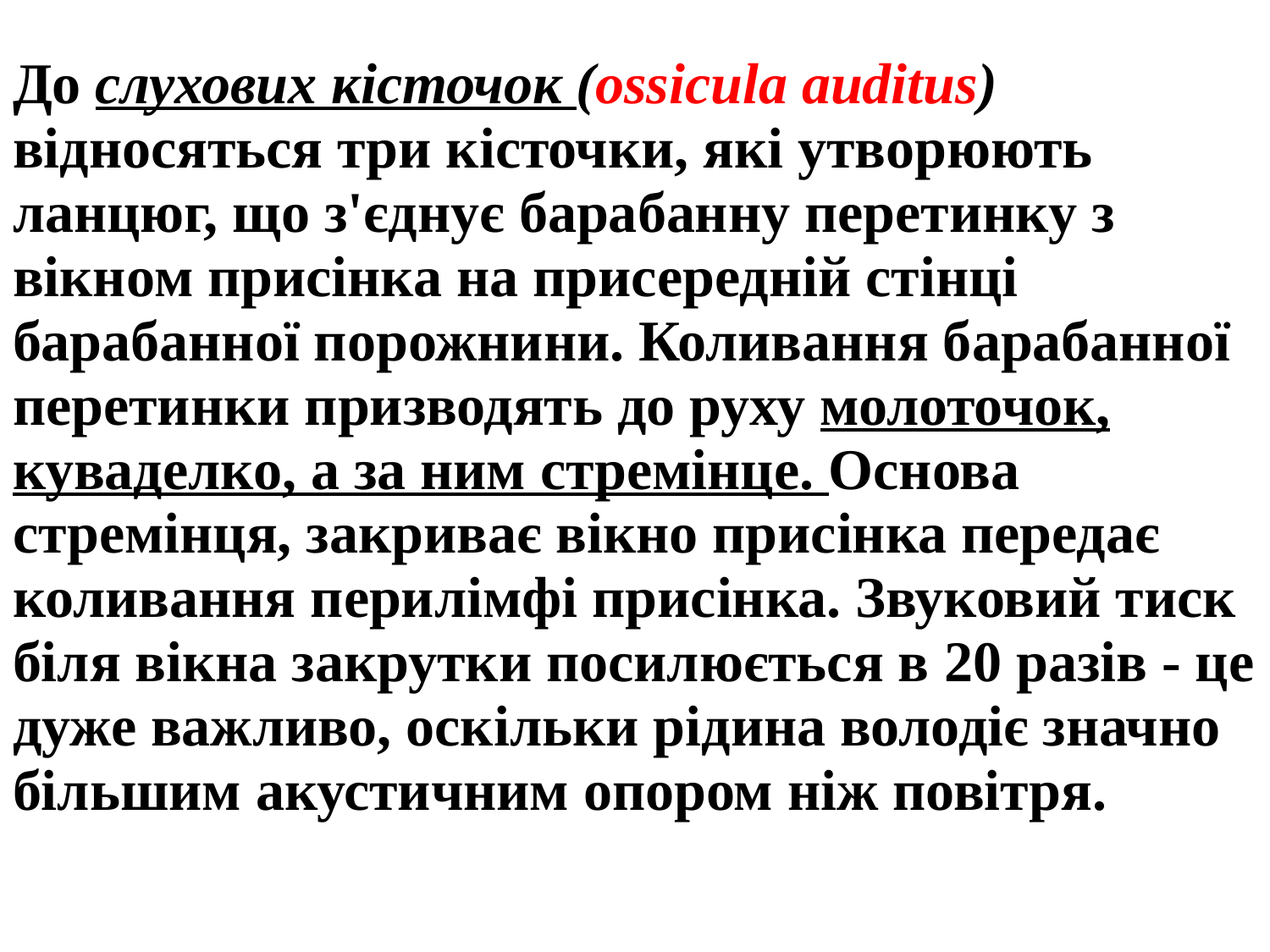

До слухових кісточок (ossicula auditus) відносяться три кісточки, які утворюють ланцюг, що з'єднує барабанну перетинку з вікном присінка на присередній стінці барабанної порожнини. Коливання барабанної перетинки призводять до руху молоточок, куваделко, а за ним стремінце. Основа стремінця, закриває вікно присінка передає коливання перилімфі присінка. Звуковий тиск біля вікна закрутки посилюється в 20 разів - це дуже важливо, оскільки рідина володіє значно більшим акустичним опором ніж повітря.